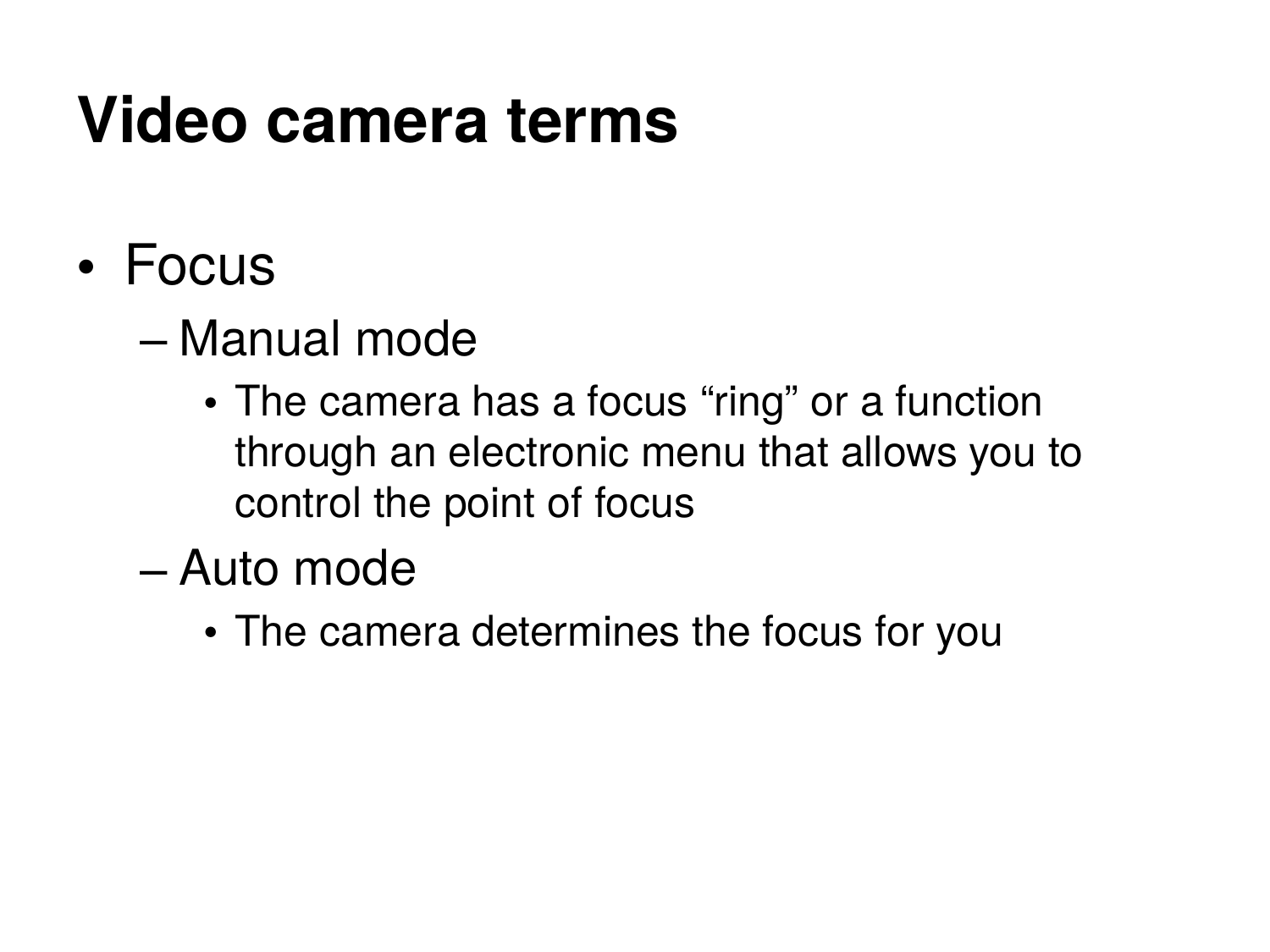

Video camera terms
Focus
Manual mode
The camera has a focus “ring” or a function through an electronic menu that allows you to control the point of focus
Auto mode
The camera determines the focus for you